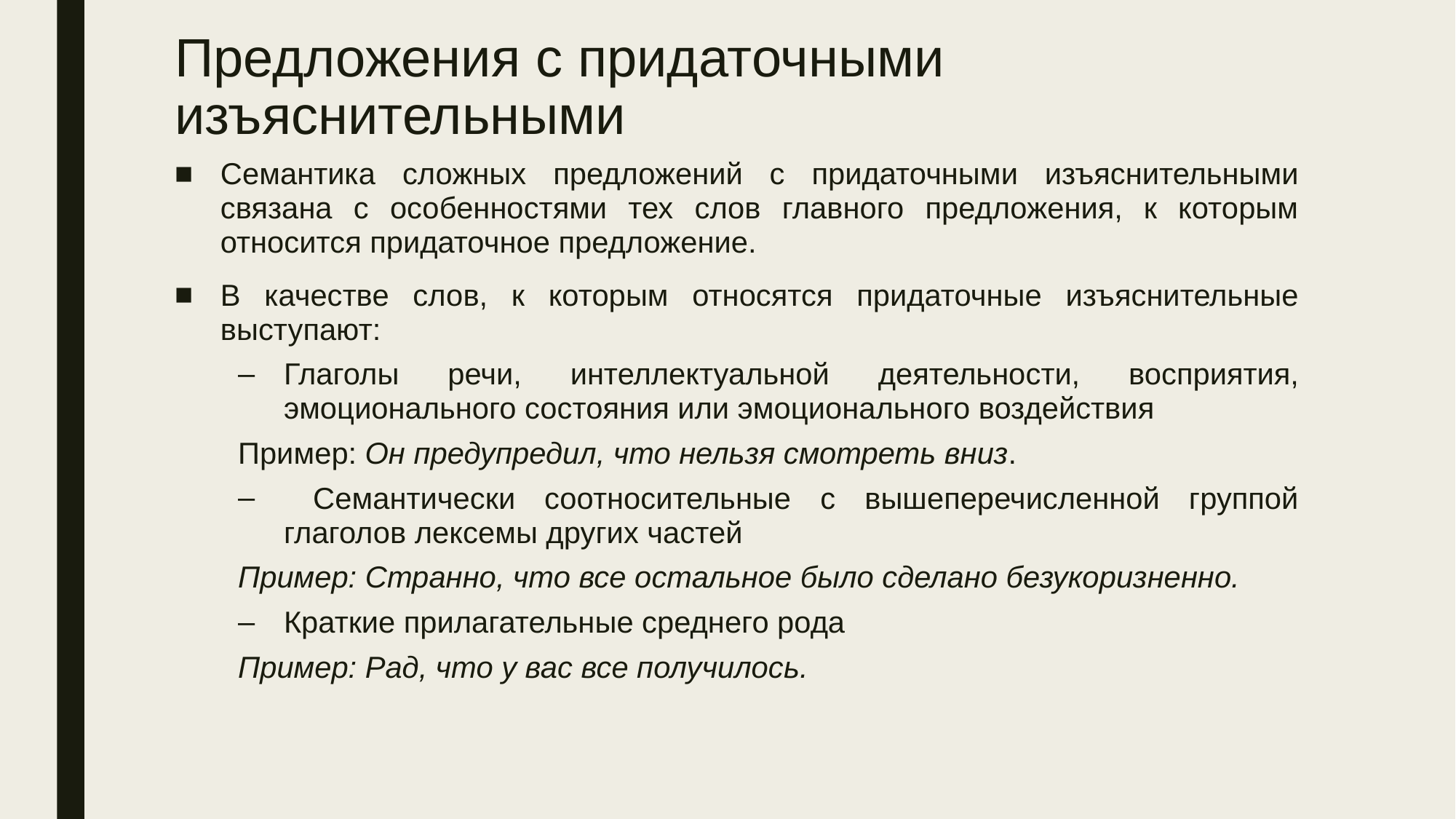

# Предложения с придаточными изъяснительными
Семантика сложных предложений с придаточными изъяснительными связана с особенностями тех слов главного предложения, к которым относится придаточное предложение.
В качестве слов, к которым относятся придаточные изъяснительные выступают:
Глаголы речи, интеллектуальной деятельности, восприятия, эмоционального состояния или эмоционального воздействия
Пример: Он предупредил, что нельзя смотреть вниз.
 Семантически соотносительные с вышеперечисленной группой глаголов лексемы других частей
Пример: Странно, что все остальное было сделано безукоризненно.
Краткие прилагательные среднего рода
Пример: Рад, что у вас все получилось.